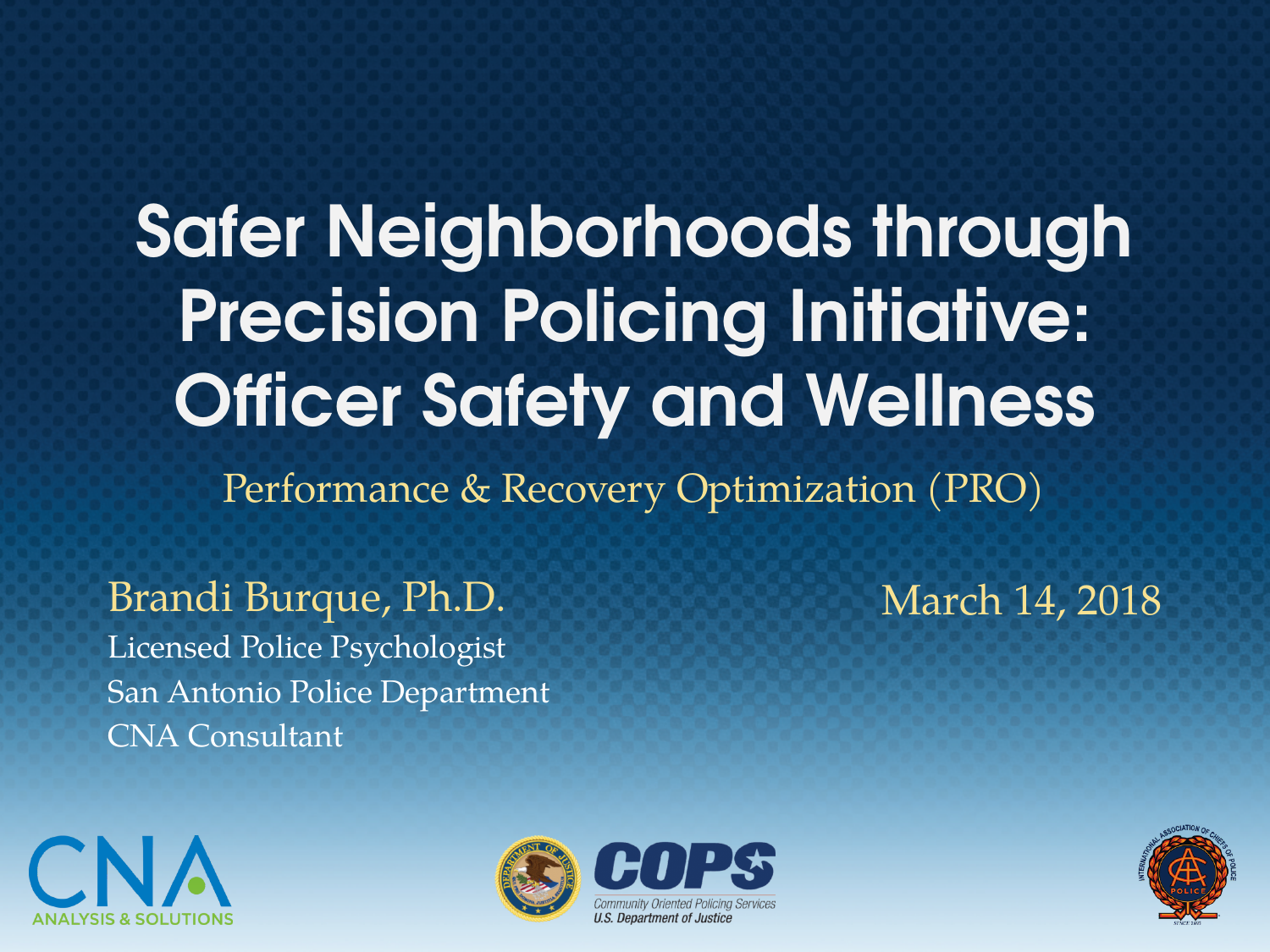

# Safer Neighborhoods through Precision Policing Initiative: Officer Safety and Wellness
Performance & Recovery Optimization (PRO)
Brandi Burque, Ph.D.
Licensed Police Psychologist
San Antonio Police Department
CNA Consultant
March 14, 2018